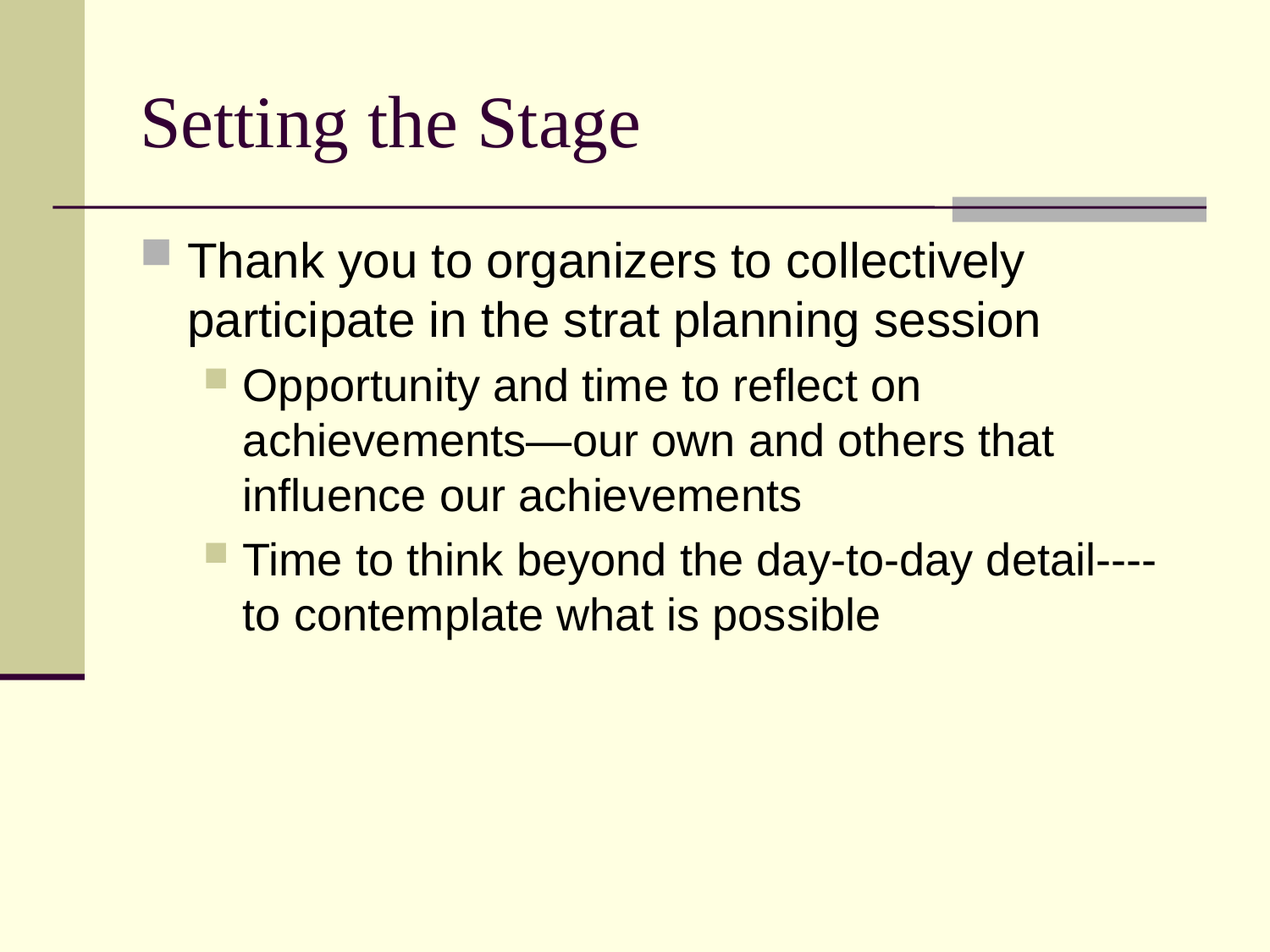

Setting the Stage
Thank you to organizers to collectively participate in the strat planning session
Opportunity and time to reflect on achievements—our own and others that influence our achievements
Time to think beyond the day-to-day detail----to contemplate what is possible